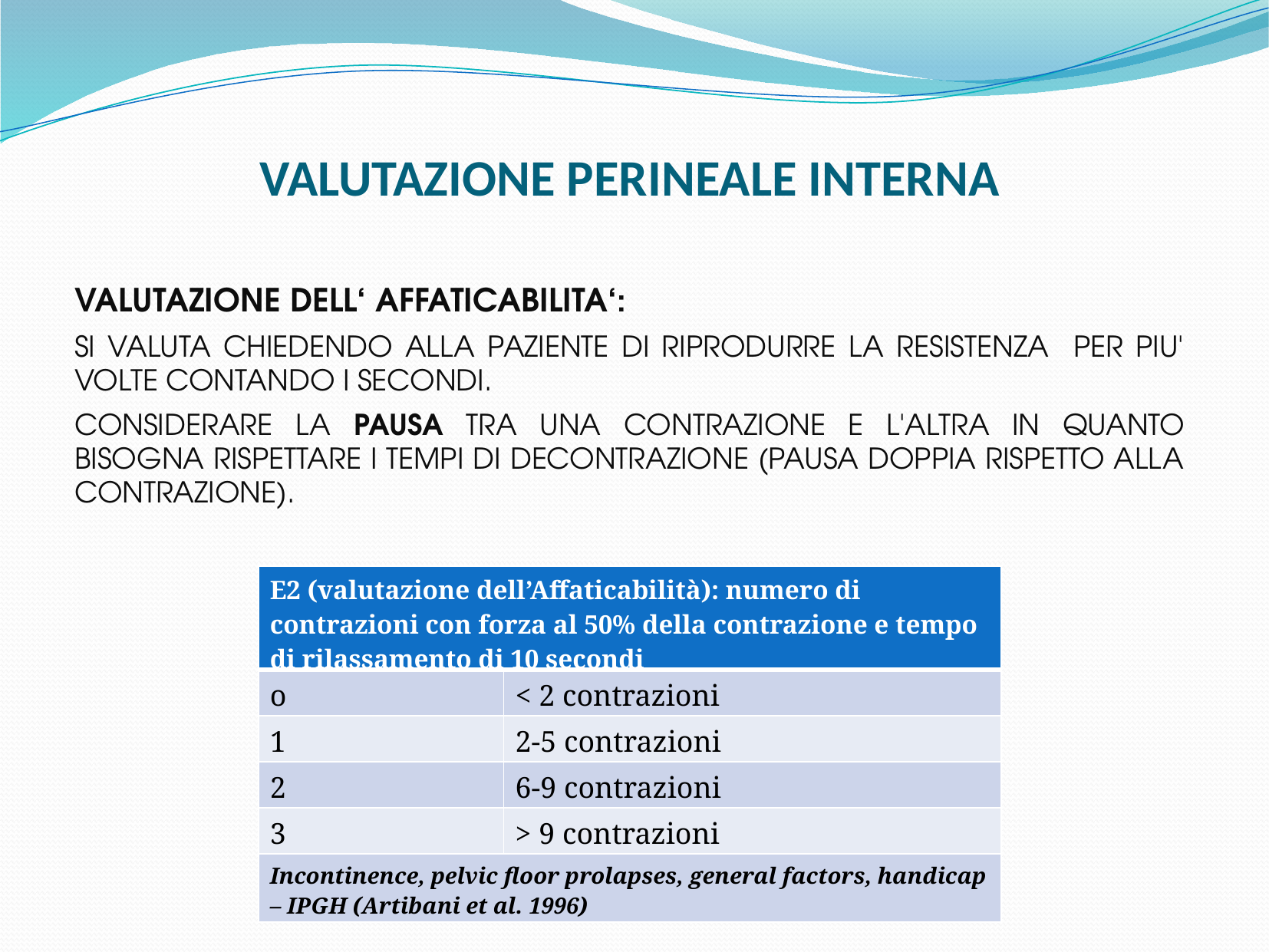

# VALUTAZIONE PERINEALE INTERNA
VALUTAZIONE DELL‘ AFFATICABILITA‘:
SI VALUTA CHIEDENDO ALLA PAZIENTE DI RIPRODURRE LA RESISTENZA  PER PIU' VOLTE CONTANDO I SECONDI.
CONSIDERARE LA PAUSA TRA UNA CONTRAZIONE E L'ALTRA IN QUANTO BISOGNA RISPETTARE I TEMPI DI DECONTRAZIONE (PAUSA DOPPIA RISPETTO ALLA CONTRAZIONE).
| E2 (valutazione dell’Affaticabilità): numero di contrazioni con forza al 50% della contrazione e tempo di rilassamento di 10 secondi |  |
| --- | --- |
| o | < 2 contrazioni |
| 1 | 2-5 contrazioni |
| 2 | 6-9 contrazioni |
| 3 | > 9 contrazioni |
| Incontinence, pelvic floor prolapses, general factors, handicap – IPGH (Artibani et al. 1996) |  |